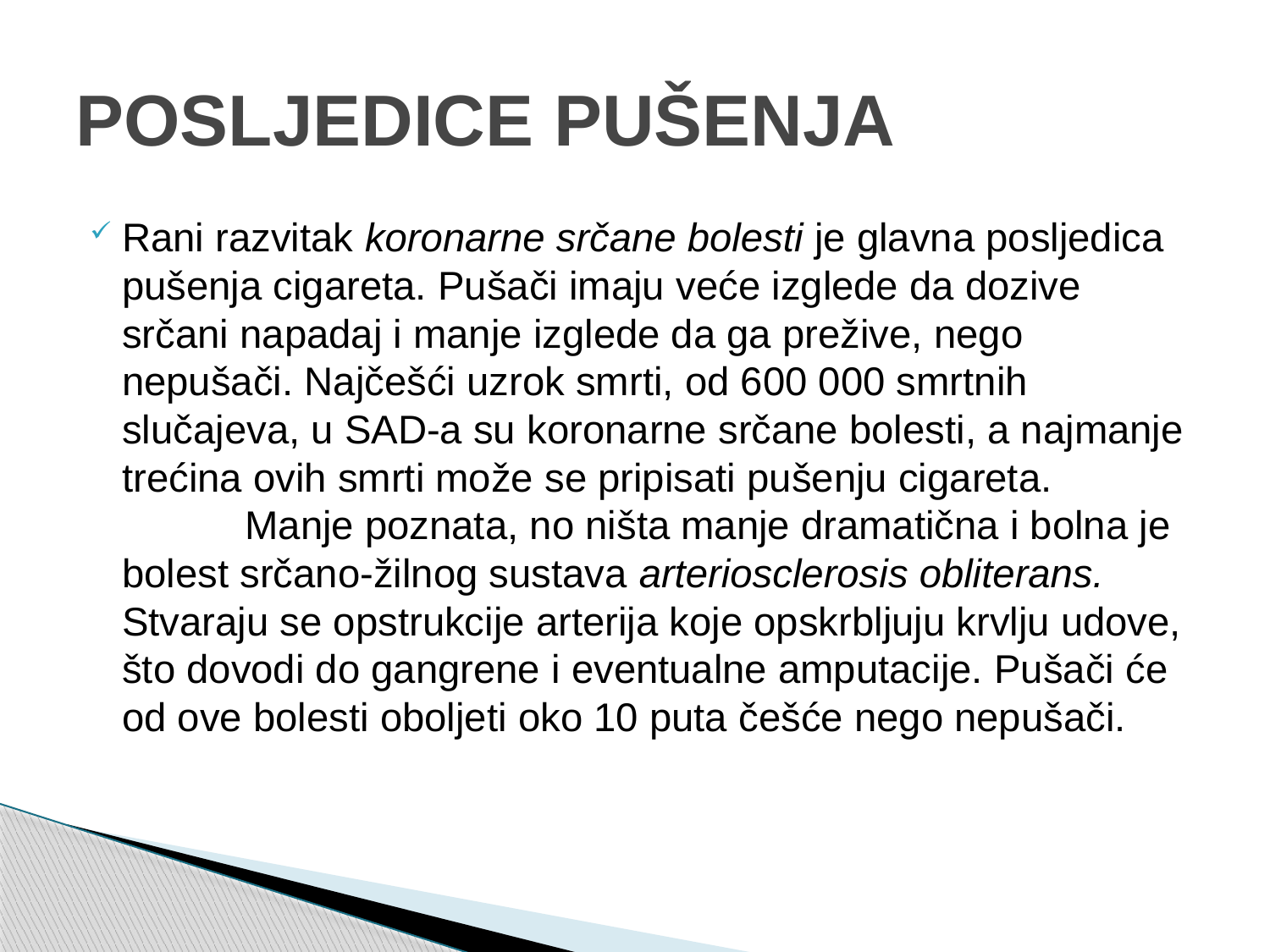

# POSLJEDICE PUŠENJA
Rani razvitak koronarne srčane bolesti je glavna posljedica pušenja cigareta. Pušači imaju veće izglede da dozive srčani napadaj i manje izglede da ga prežive, nego nepušači. Najčešći uzrok smrti, od 600 000 smrtnih slučajeva, u SAD-a su koronarne srčane bolesti, a najmanje trećina ovih smrti može se pripisati pušenju cigareta.
           Manje poznata, no ništa manje dramatična i bolna je bolest srčano-žilnog sustava arteriosclerosis obliterans. Stvaraju se opstrukcije arterija koje opskrbljuju krvlju udove, što dovodi do gangrene i eventualne amputacije. Pušači će od ove bolesti oboljeti oko 10 puta češće nego nepušači.